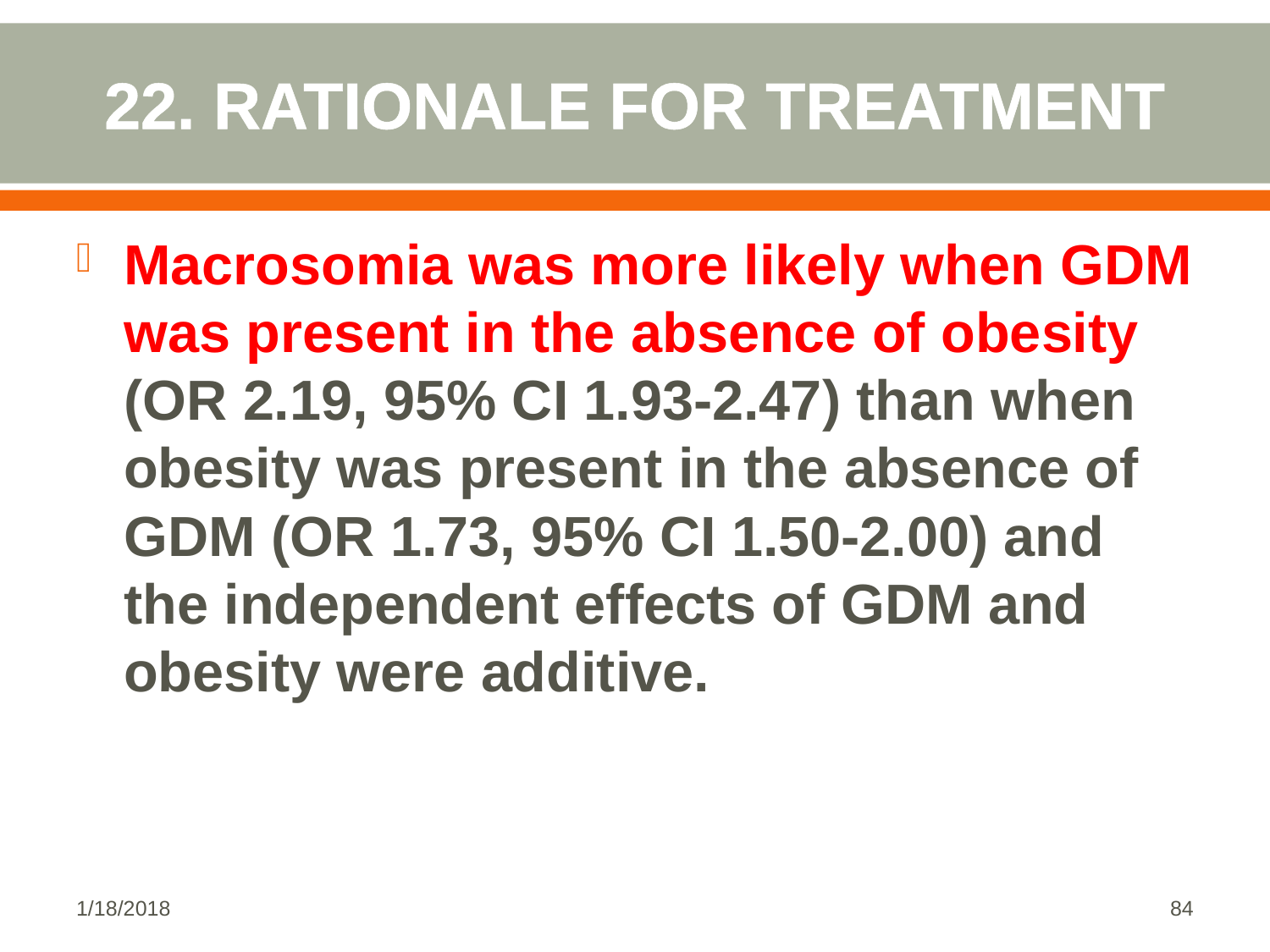

# 22. RATIONALE FOR TREATMENT
Macrosomia was more likely when GDM was present in the absence of obesity (OR 2.19, 95% CI 1.93-2.47) than when obesity was present in the absence of GDM (OR 1.73, 95% CI 1.50-2.00) and the independent effects of GDM and obesity were additive.

1/18/2018
84